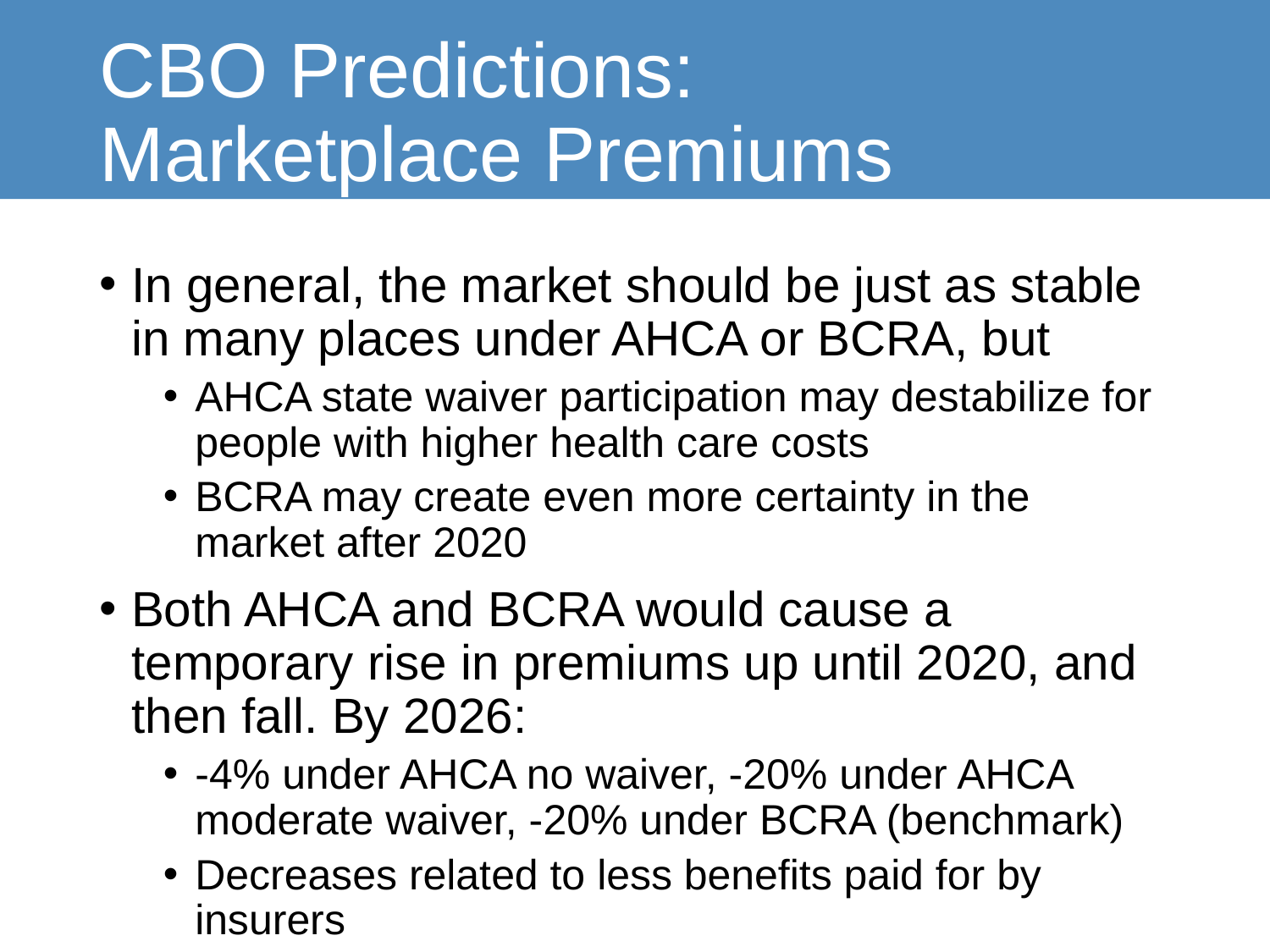

# CBO Predictions: Marketplace Premiums
In general, the market should be just as stable in many places under AHCA or BCRA, but
AHCA state waiver participation may destabilize for people with higher health care costs
BCRA may create even more certainty in the market after 2020
Both AHCA and BCRA would cause a temporary rise in premiums up until 2020, and then fall. By 2026:
-4% under AHCA no waiver, -20% under AHCA moderate waiver, -20% under BCRA (benchmark)
Decreases related to less benefits paid for by insurers